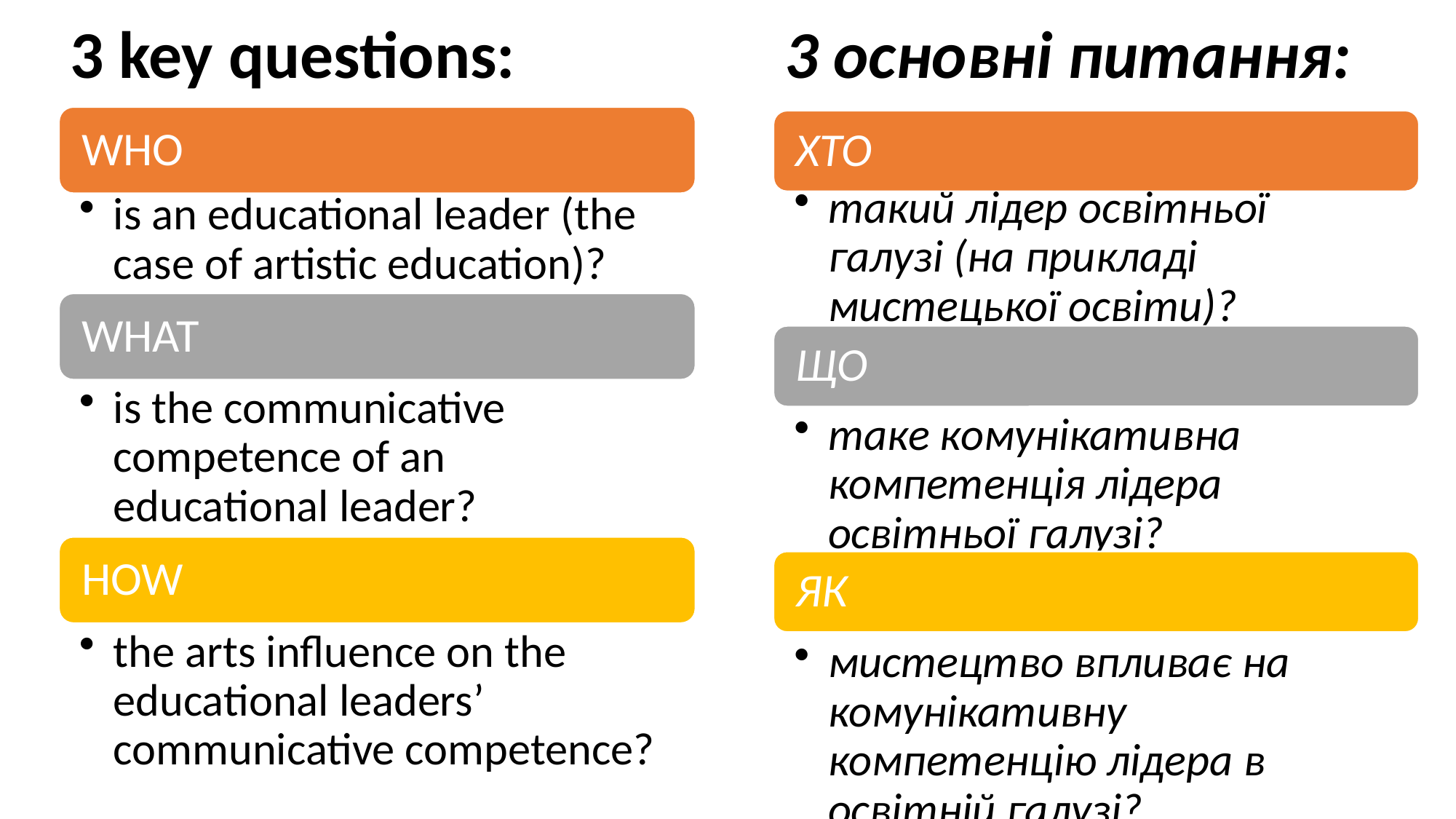

3 key questions:
3 основні питання:
ХТО
такий лідер освітньої галузі (на прикладі мистецької освіти)?
ЩО
таке комунікативна компетенція лідера освітньої галузі?
ЯК
мистецтво впливає на комунікативну компетенцію лідера в освітній галузі?
WHO
is an educational leader (the case of artistic education)?
WHAT
is the communicative competence of an educational leader?
HOW
the arts influence on the educational leaders’ communicative competence?